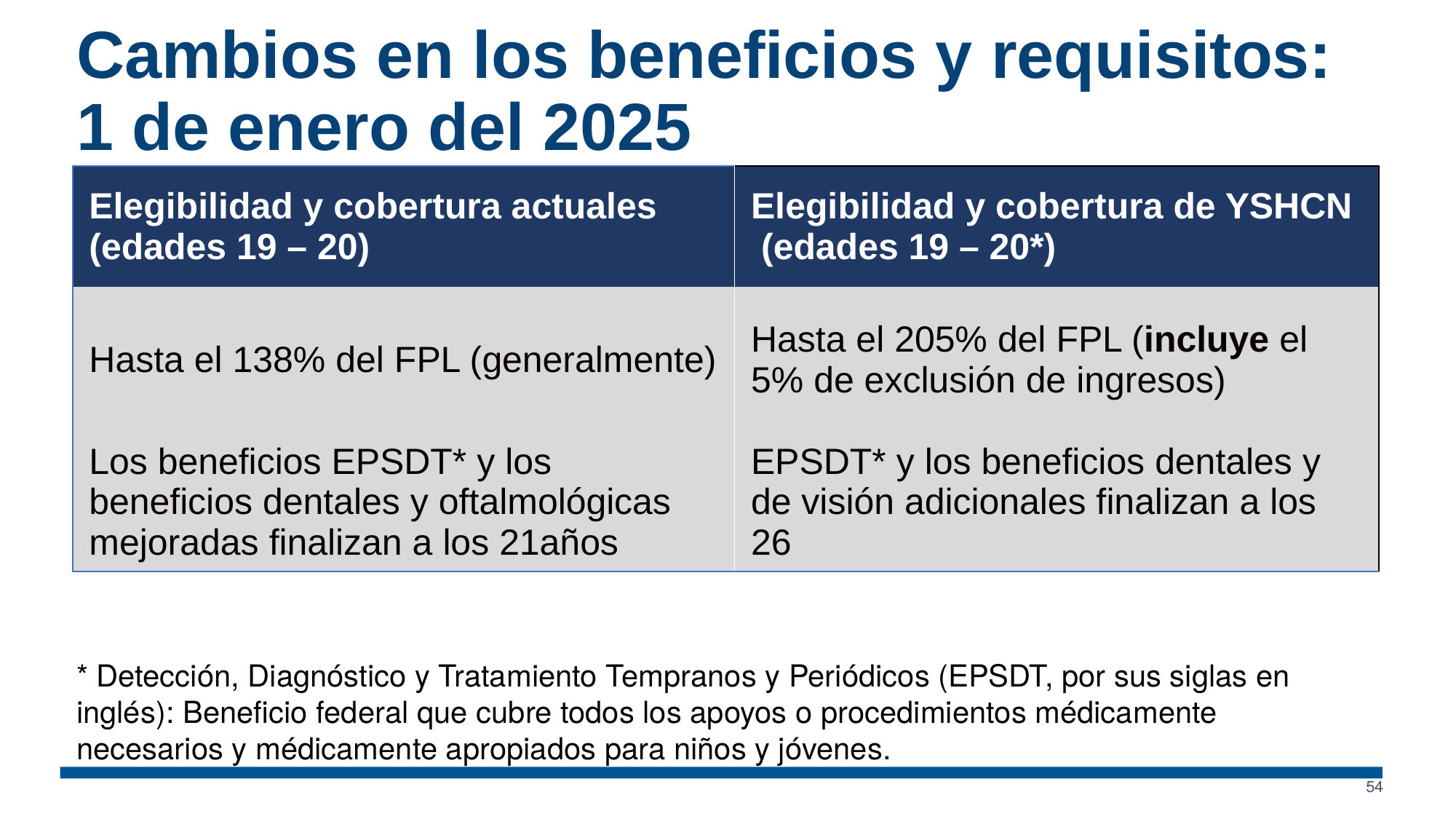

# Cambios en los beneficios y requisitos: 1 de enero del 2025
| Elegibilidad y cobertura actuales ​ (edades 19 – 20) | Elegibilidad y cobertura de YSHCN​  (edades 19 – 20\*) |
| --- | --- |
| Hasta el 138% del FPL (generalmente) | Hasta el 205% del FPL (incluye el 5% de exclusión de ingresos) |
| Los beneficios EPSDT\* y los beneficios dentales y oftalmológicas mejoradas finalizan a los 21años | EPSDT\* y los beneficios dentales y de visión adicionales finalizan a los 26 |
* Detección, Diagnóstico y Tratamiento Tempranos y Periódicos (EPSDT, por sus siglas en inglés): Beneficio federal que cubre todos los apoyos o procedimientos médicamente necesarios y médicamente apropiados para niños y jóvenes.